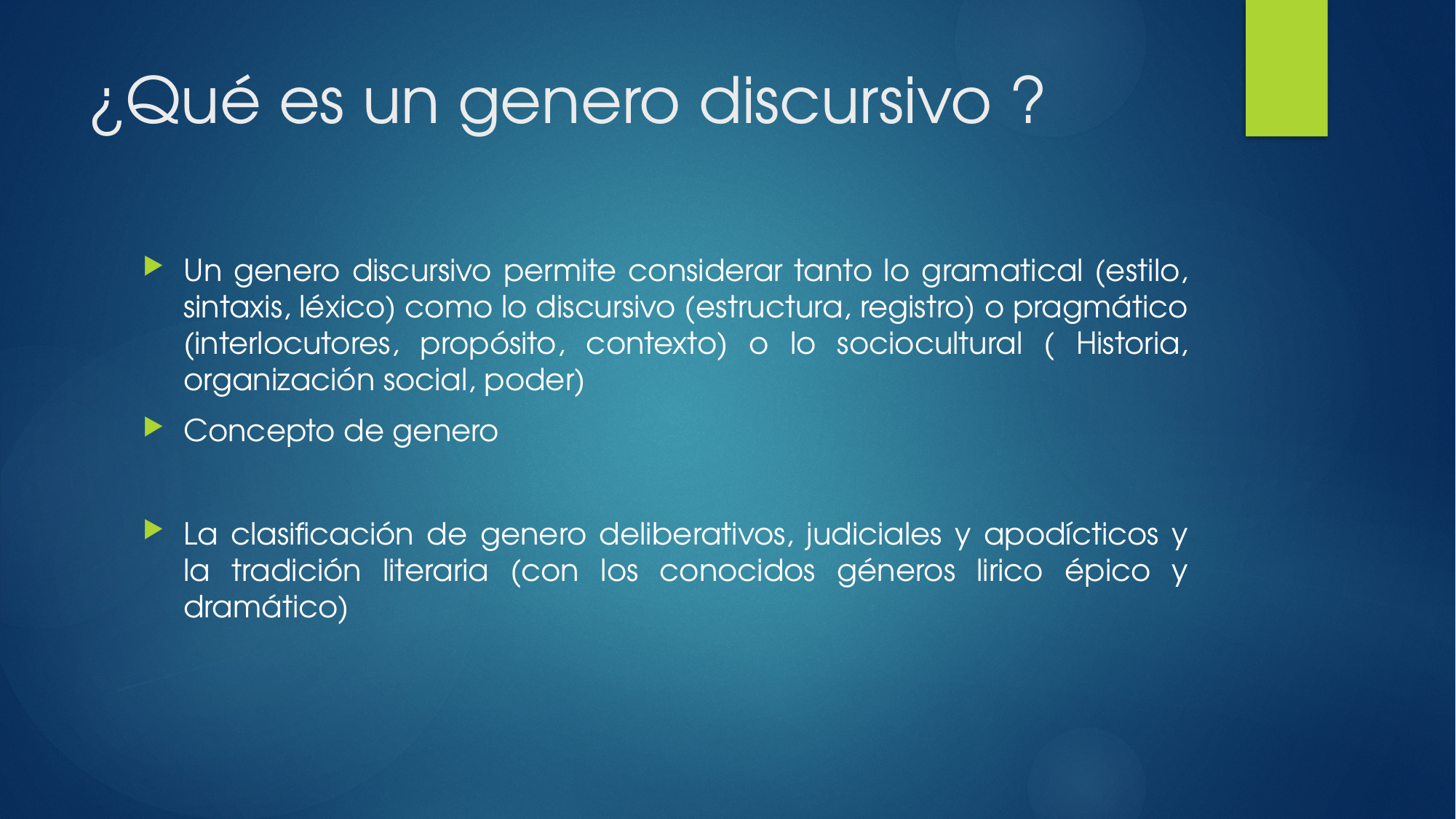

# ¿Qué es un genero discursivo ?
Un genero discursivo permite considerar tanto lo gramatical (estilo, sintaxis, léxico) como lo discursivo (estructura, registro) o pragmático (interlocutores, propósito, contexto) o lo sociocultural ( Historia, organización social, poder)
Concepto de genero

La clasificación de genero deliberativos, judiciales y apodícticos y la tradición literaria (con los conocidos géneros lirico épico y dramático)